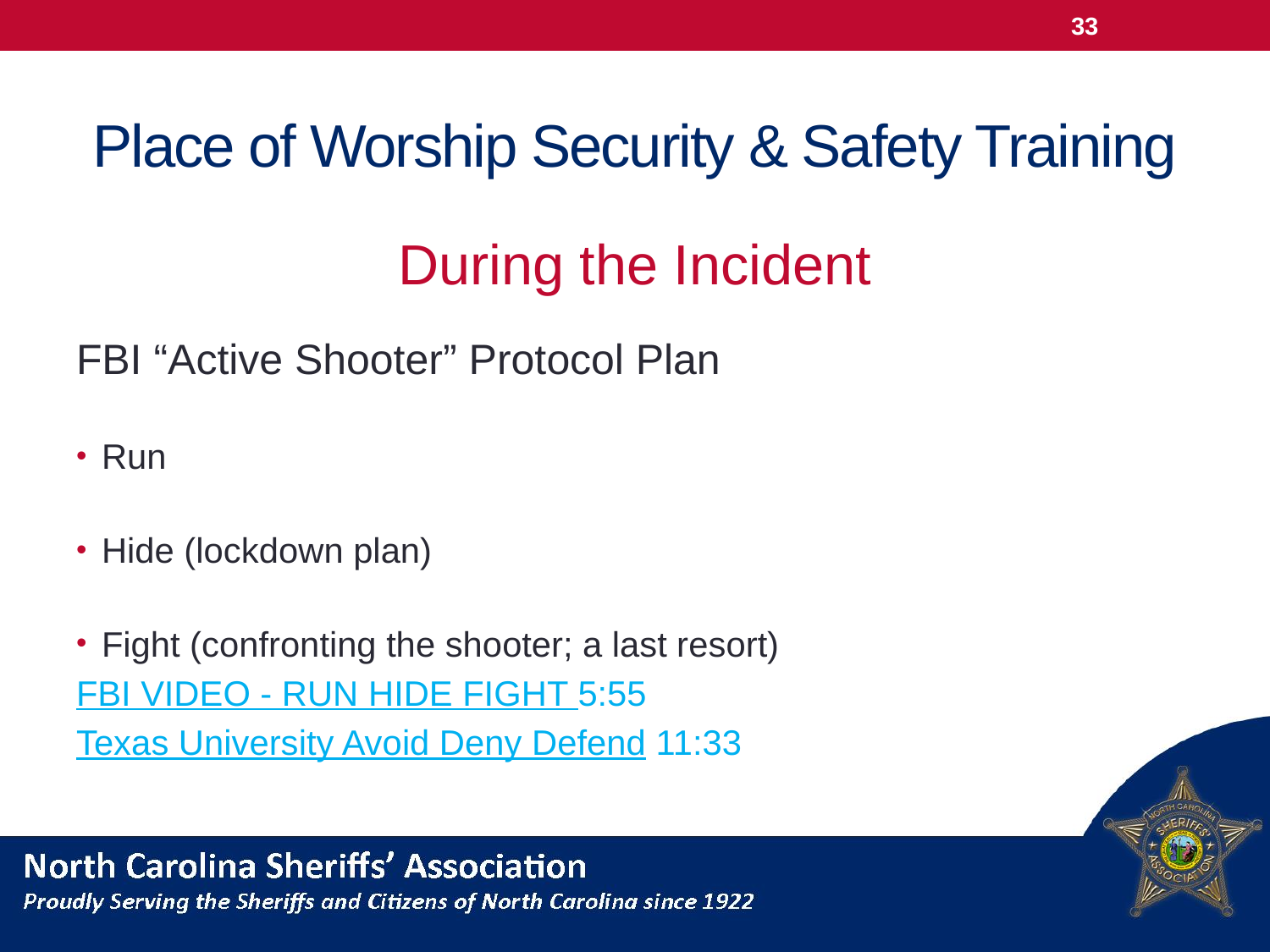

33
# Place of Worship Security & Safety Training
During the Incident

FBI “Active Shooter” Protocol Plan

Run

Hide (lockdown plan)

Fight (confronting the shooter; a last resort)
FBI VIDEO - RUN HIDE FIGHT 5:55
Texas University Avoid Deny Defend 11:33